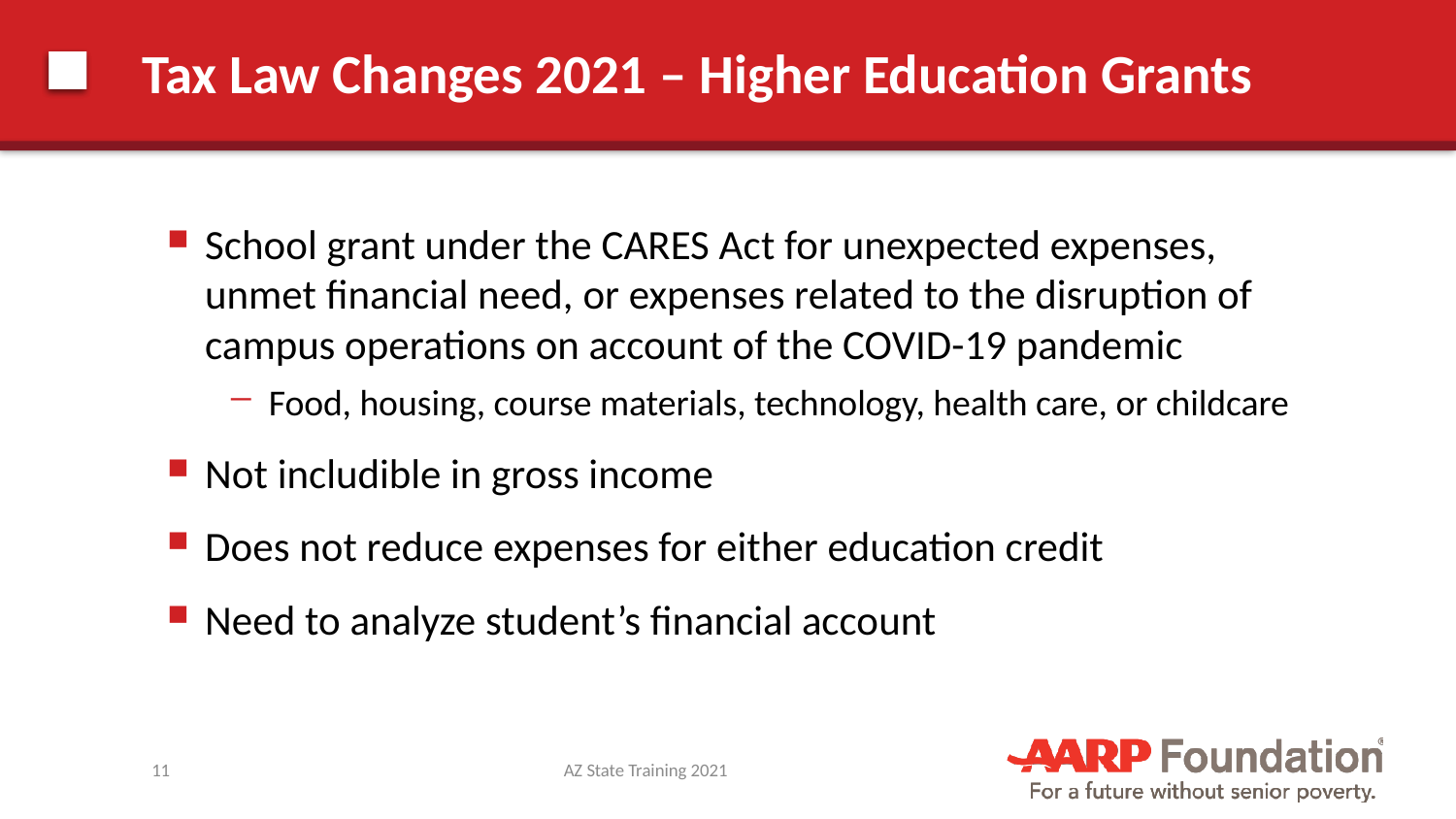

# Tax Law Changes 2021 – Higher Education Grants
School grant under the CARES Act for unexpected expenses, unmet financial need, or expenses related to the disruption of campus operations on account of the COVID-19 pandemic
Food, housing, course materials, technology, health care, or childcare
Not includible in gross income
Does not reduce expenses for either education credit
Need to analyze student’s financial account

11
AZ State Training 2021